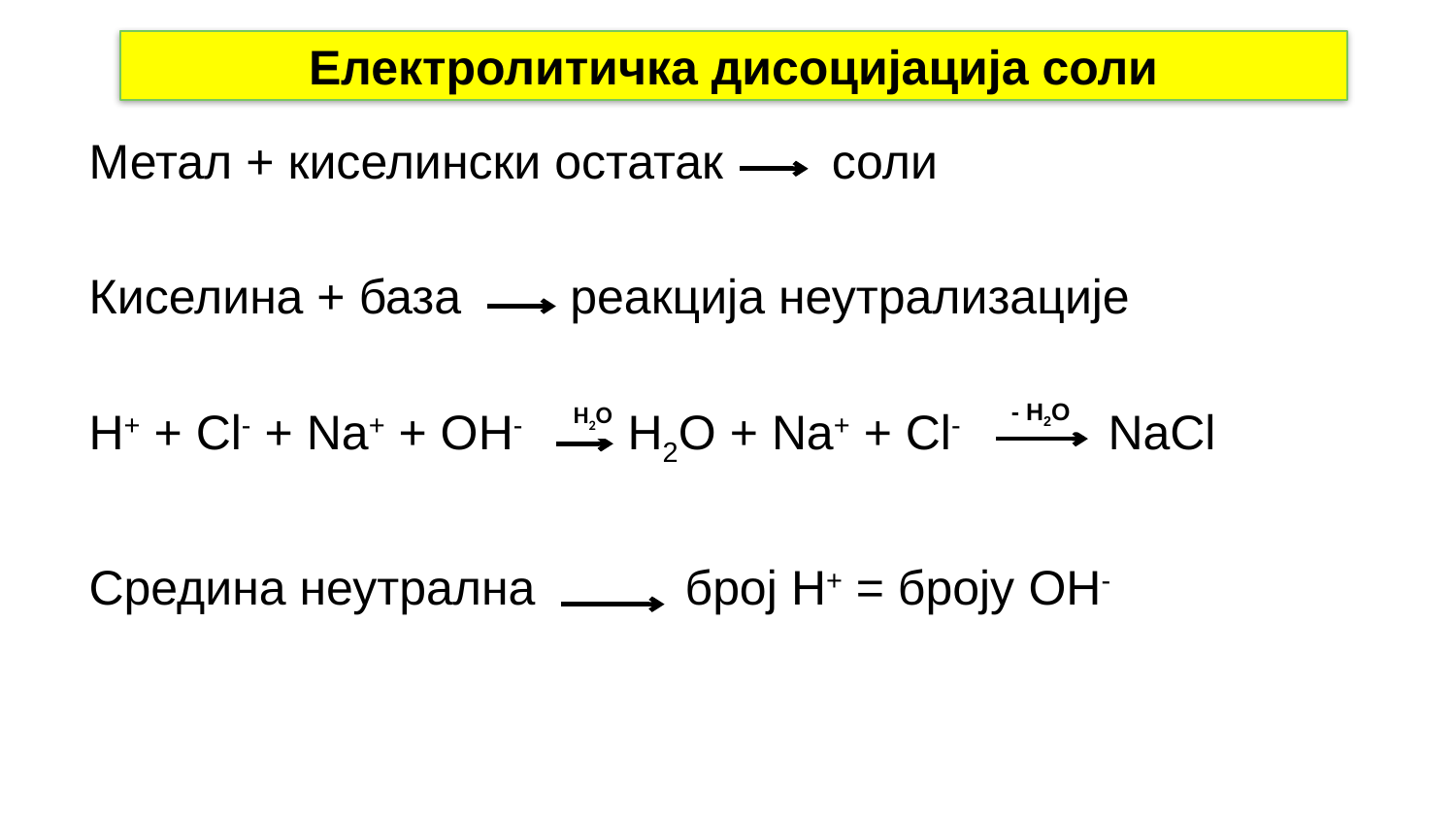

# Електролитичка дисоцијација соли
Метал + киселински остатак        соли

Киселина + база        реакција неутрализације

H+ + Cl- + Na+ + OH-         H2O + Na+ + Cl- 	NaCl

Средина неутрална   	 број H+ = броју OH-

   H2O
   - H2O